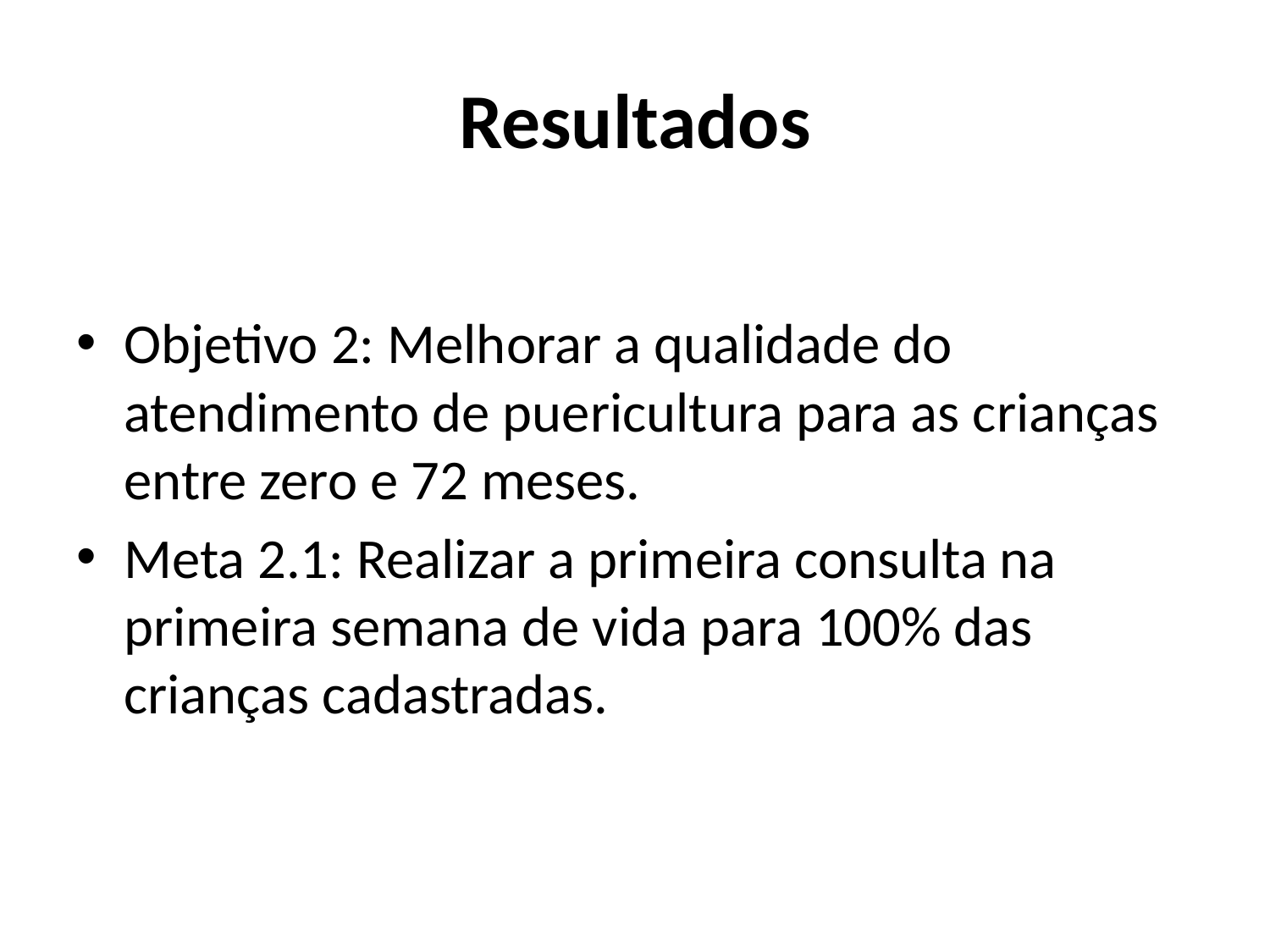

# Resultados

Objetivo 2: Melhorar a qualidade do atendimento de puericultura para as crianças entre zero e 72 meses.
Meta 2.1: Realizar a primeira consulta na primeira semana de vida para 100% das crianças cadastradas.